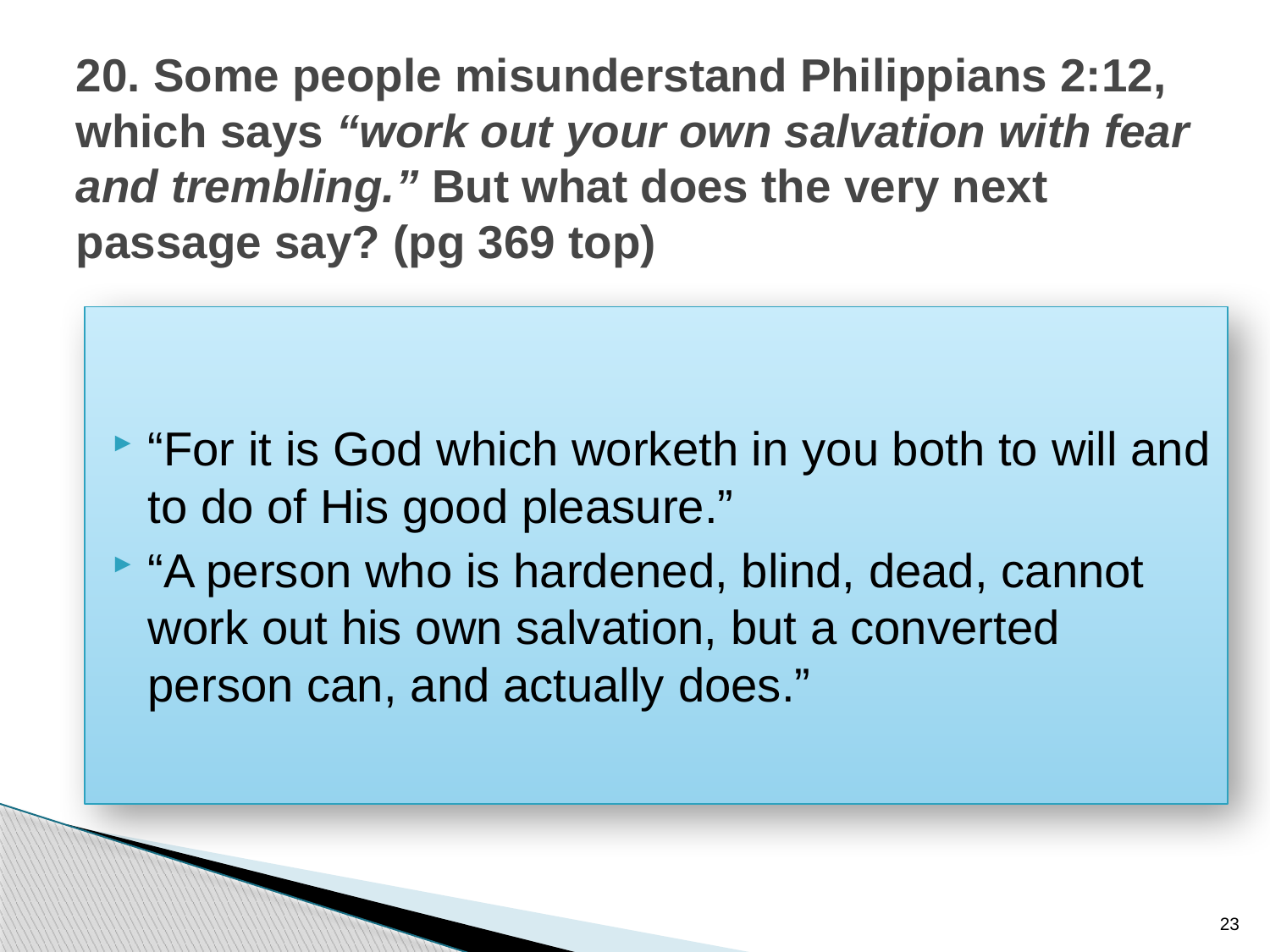

# 20. Some people misunderstand Philippians 2:12, which says “work out your own salvation with fear and trembling.” But what does the very next passage say? (pg 369 top)
“For it is God which worketh in you both to will and to do of His good pleasure.”
“A person who is hardened, blind, dead, cannot work out his own salvation, but a converted person can, and actually does.”
23